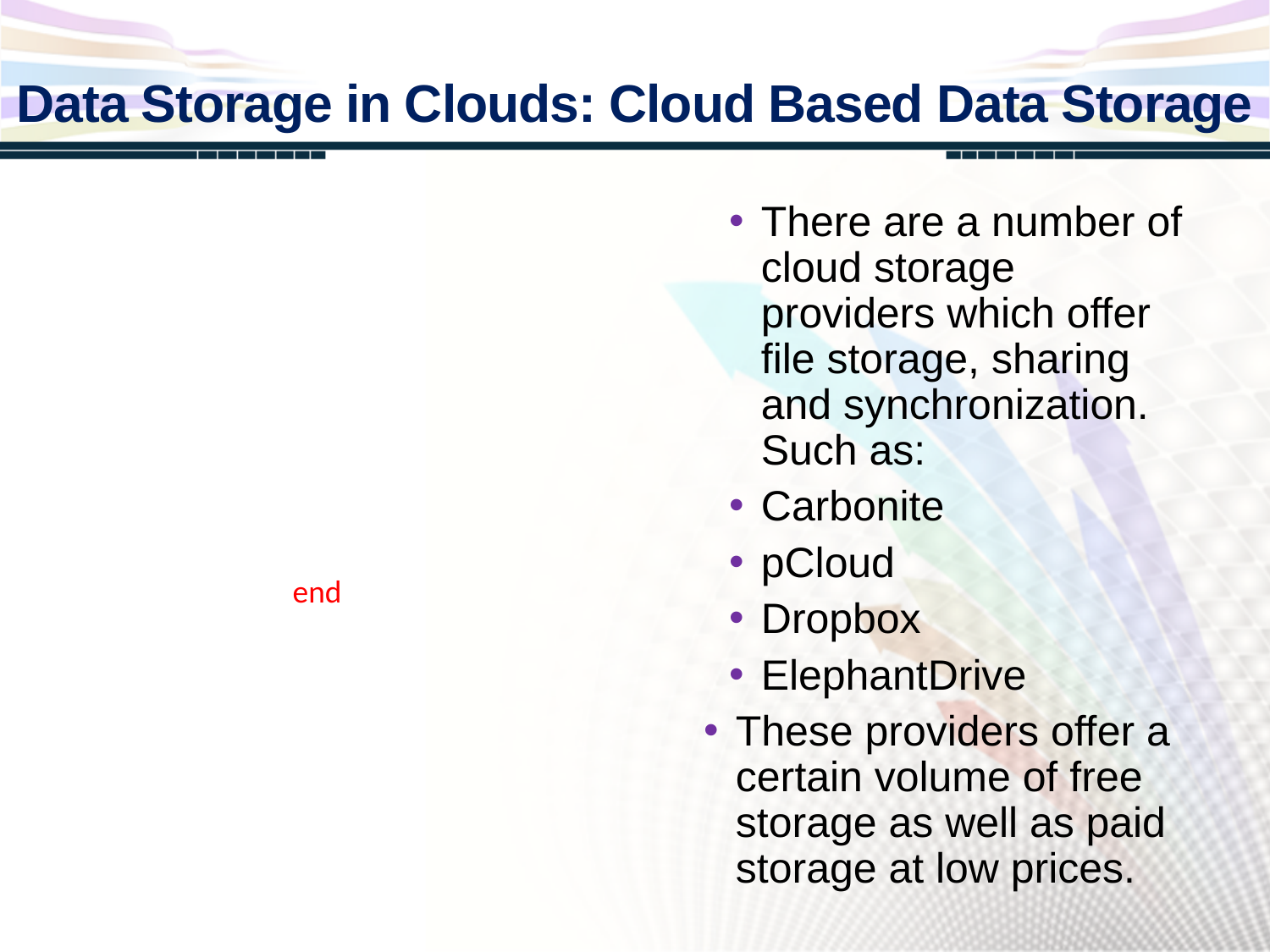

Data Storage in Clouds: Cloud Based Data Storage
There are a number of cloud storage providers which offer file storage, sharing and synchronization. Such as:
Carbonite
pCloud
Dropbox
ElephantDrive
These providers offer a certain volume of free storage as well as paid storage at low prices.

end